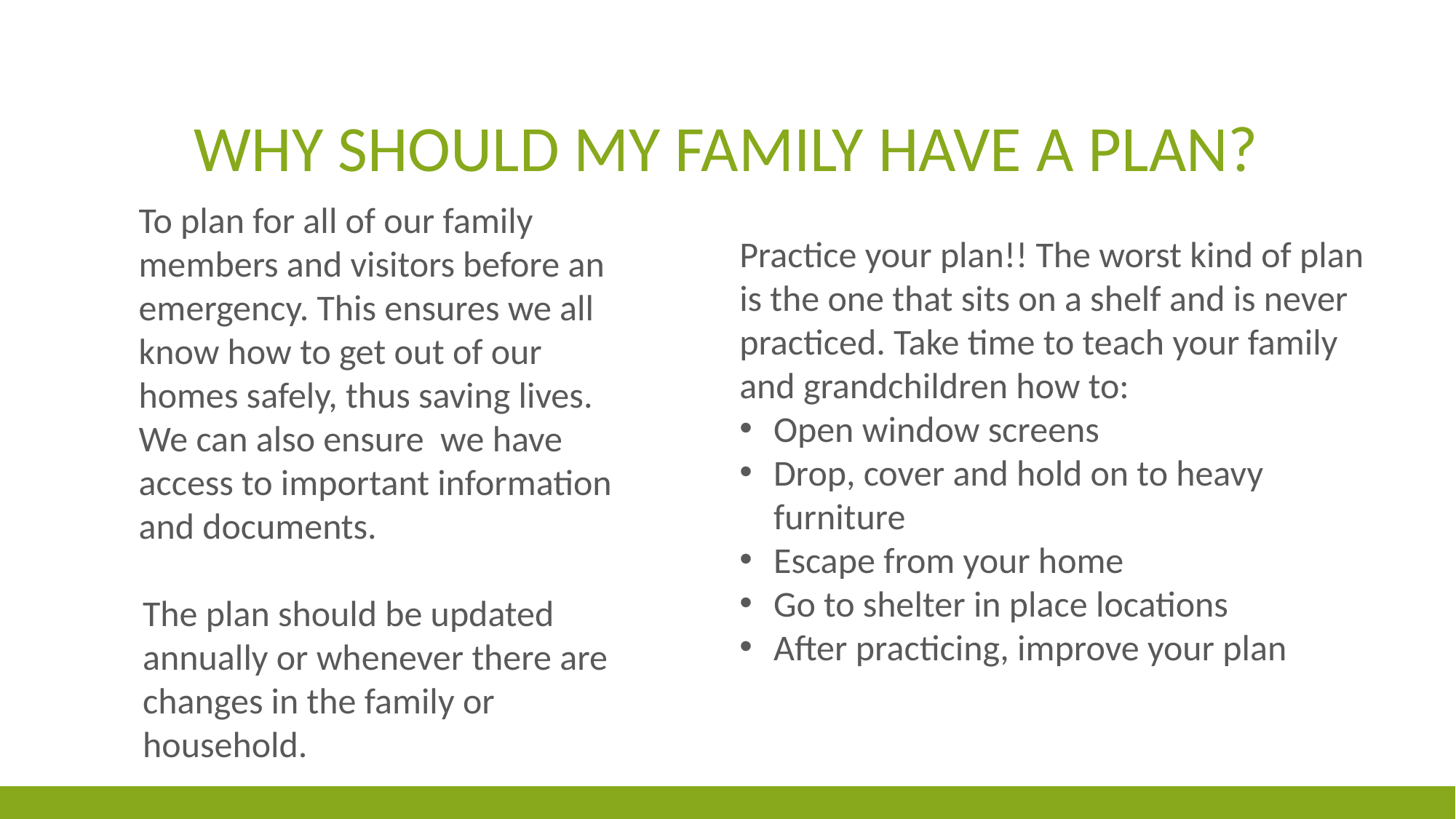

# Why should my family have a plan?
To plan for all of our family members and visitors before an emergency. This ensures we all know how to get out of our homes safely, thus saving lives. We can also ensure  we have access to important information and documents.

The plan should be updated annually or whenever there are changes in the family or household.
Practice your plan!! The worst kind of plan is the one that sits on a shelf and is never practiced. Take time to teach your family and grandchildren how to:
Open window screens
Drop, cover and hold on to heavy furniture
Escape from your home
Go to shelter in place locations
After practicing, improve your plan